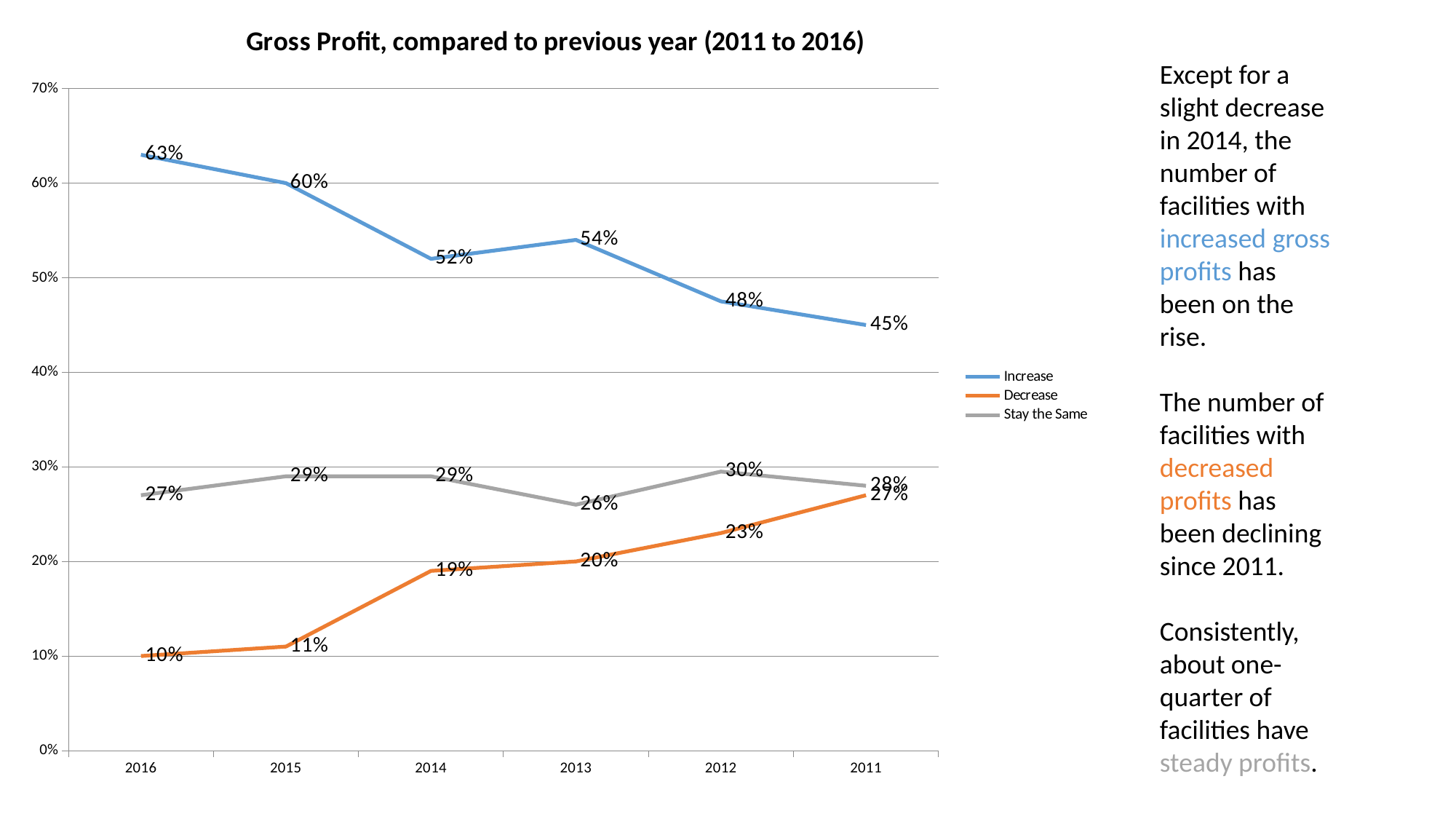

### Chart: Gross Profit, compared to previous year (2011 to 2016)

| Category | Increase | Decrease  | Stay the Same |
|---|---|---|---|
| 2016.0 | 0.63 | 0.1 | 0.27 |
| 2015.0 | 0.6 | 0.11 | 0.29 |
| 2014.0 | 0.52 | 0.19 | 0.29 |
| 2013.0 | 0.54 | 0.2 | 0.26 |
| 2012.0 | 0.475 | 0.23 | 0.295 |
| 2011.0 | 0.45 | 0.27 | 0.28 |
Except for a slight decrease in 2014, the number of facilities with increased gross profits has been on the rise.

The number of facilities with decreased profits has been declining since 2011.

Consistently, about one-quarter of facilities have steady profits.